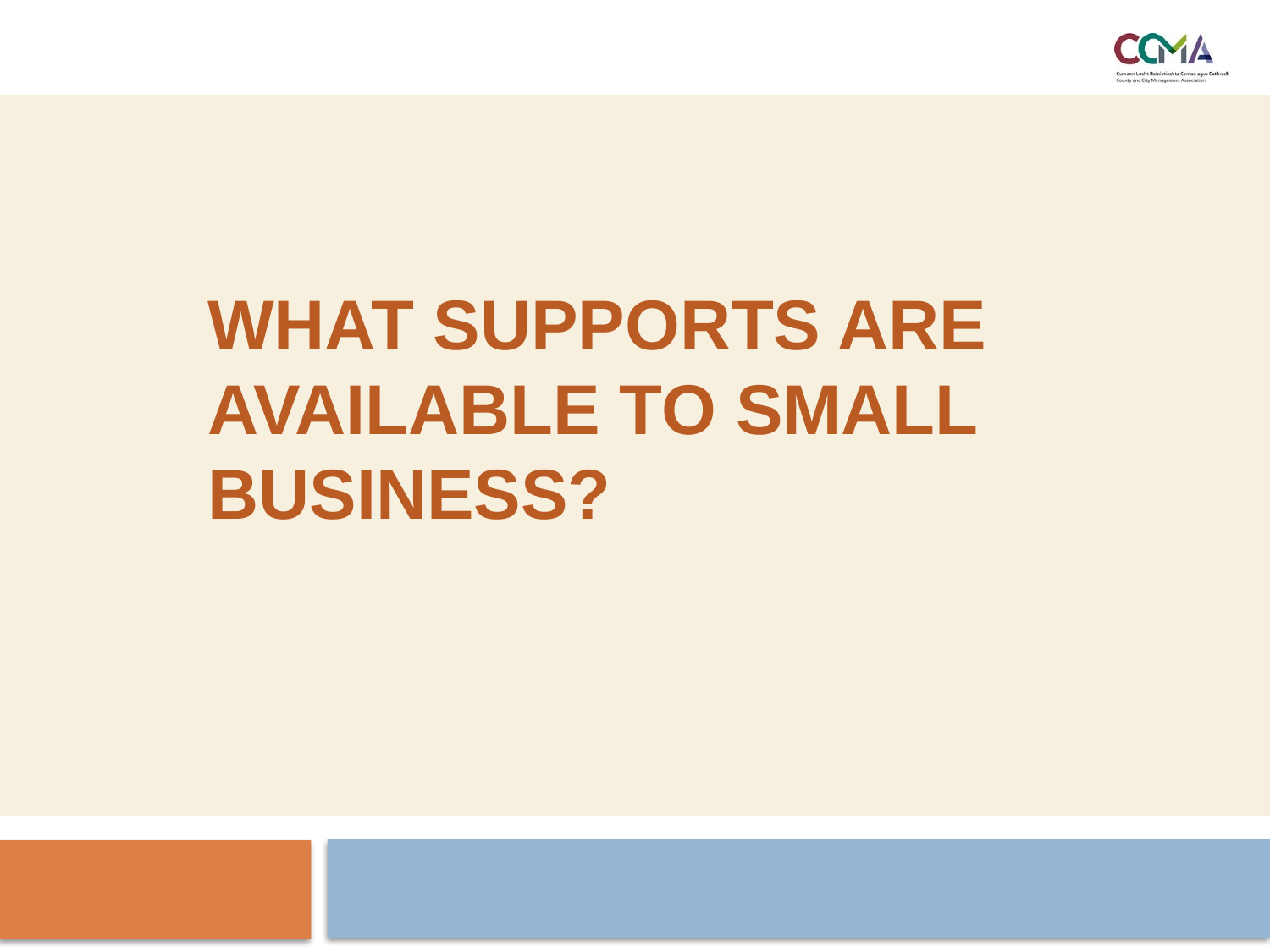

# What Supports are Available to small business?